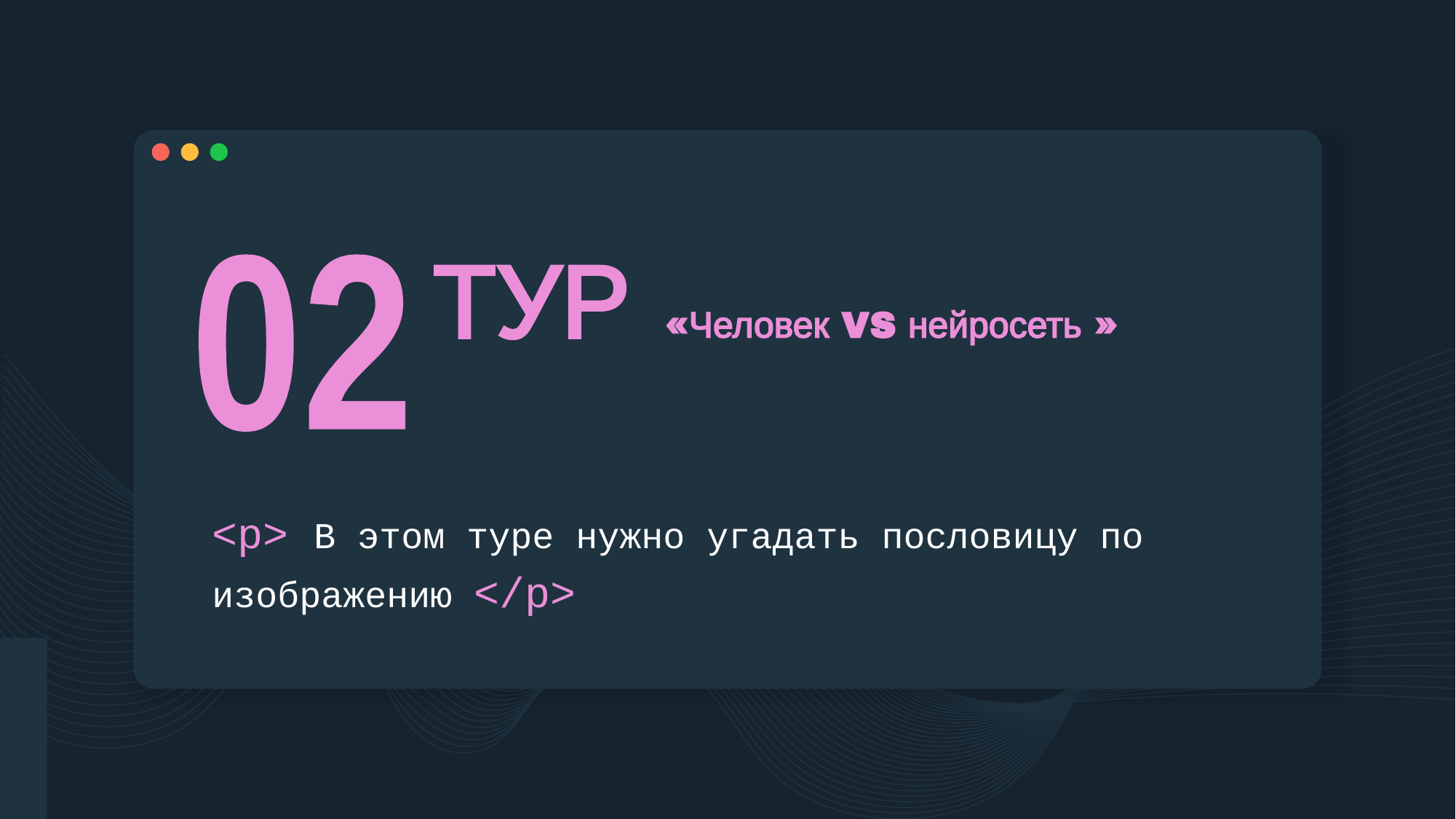

# ТУР «Человек VS нейросеть »
02
<p> В этом туре нужно угадать пословицу по изображению </p>